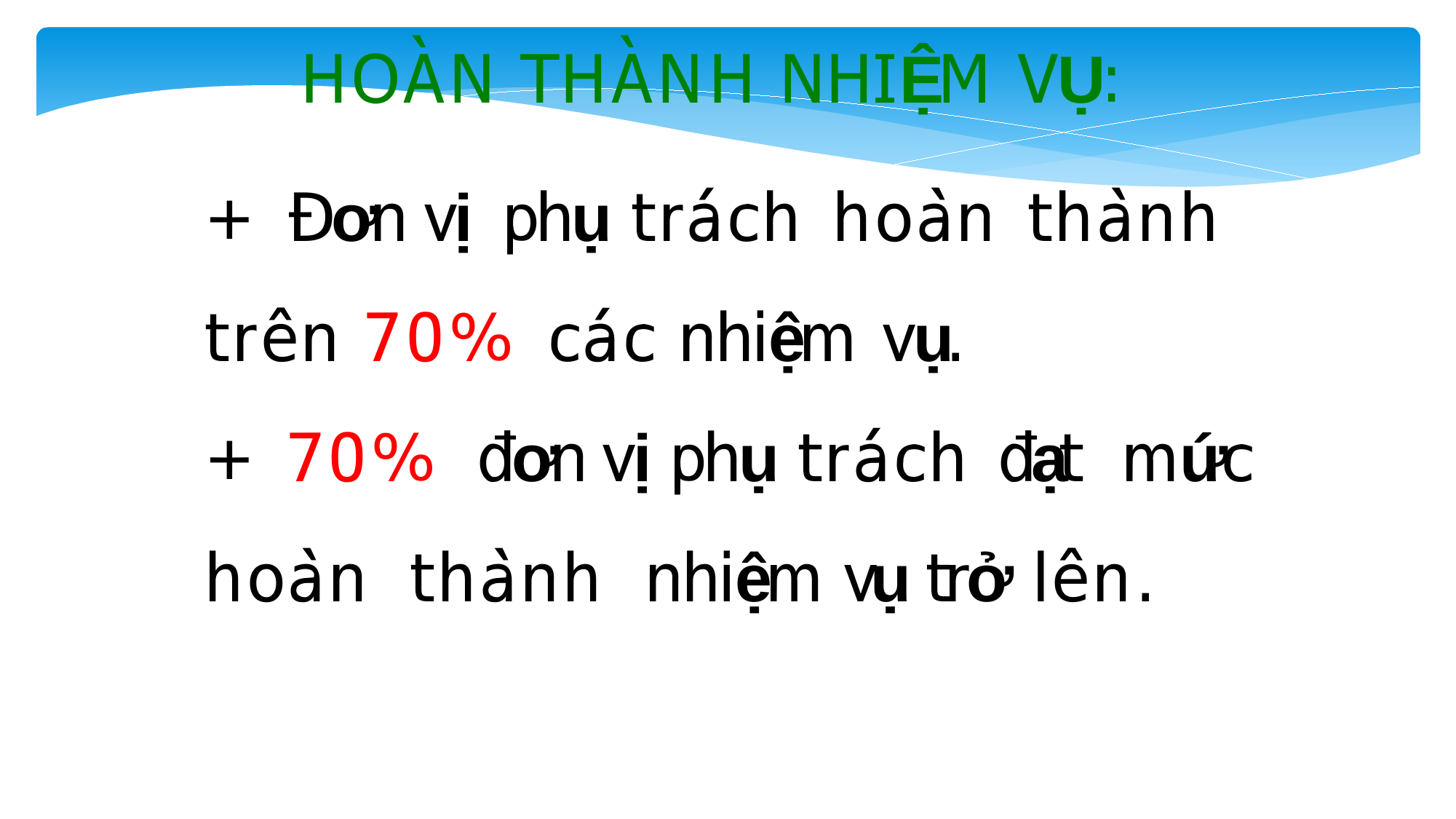

HOÀN THÀNH NHIỆM VỤ:
+ Đơn vị phụ trách hoàn thành  trên 70% các nhiệm vụ.
+ 70% đơn vị phụ trách đạt  mức hoàn thành  nhiệm vụ  trở lên.